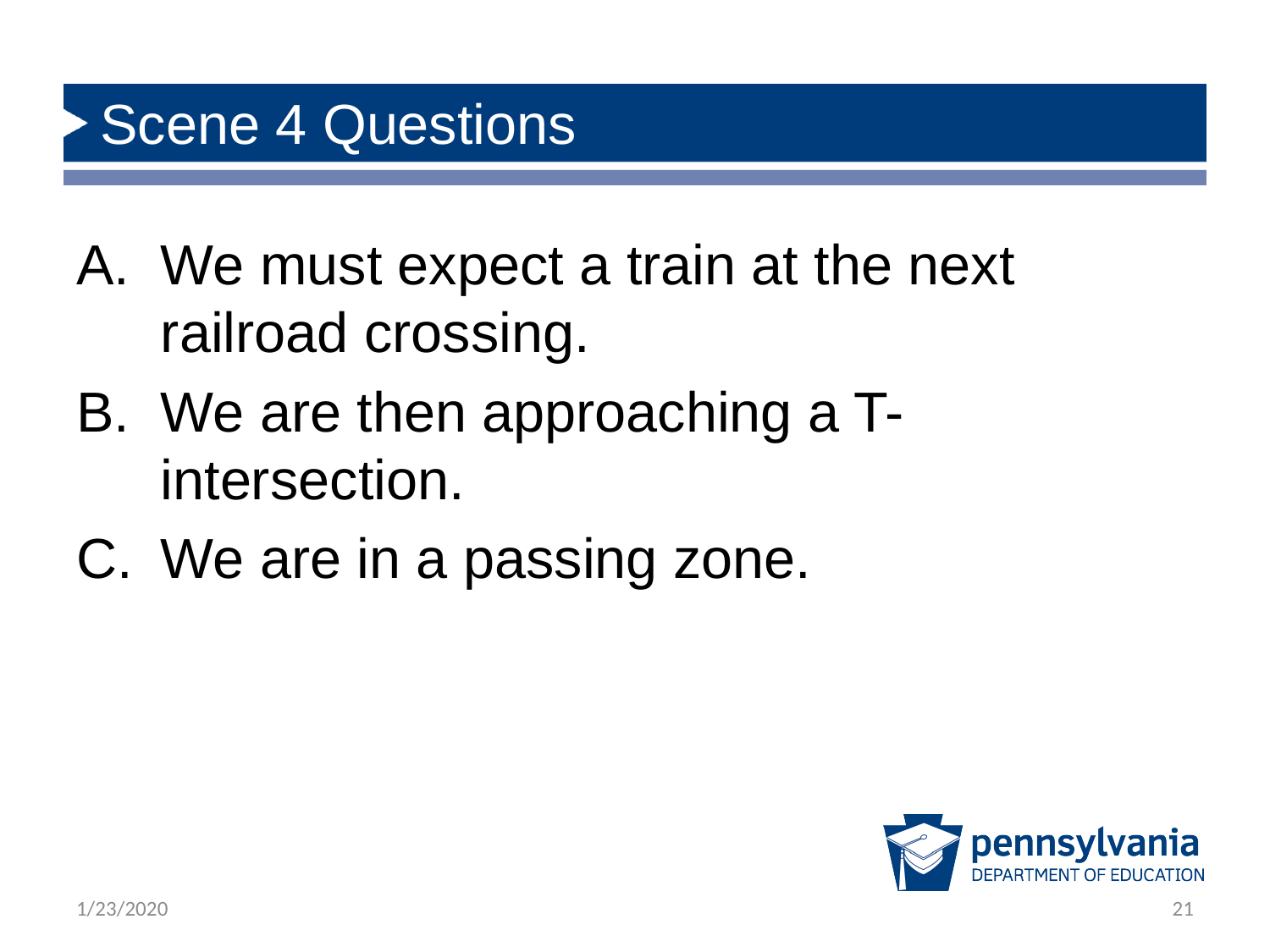

# Scene 4 Questions
We must expect a train at the next railroad crossing.
We are then approaching a T-intersection.
We are in a passing zone.

1/23/2020
21